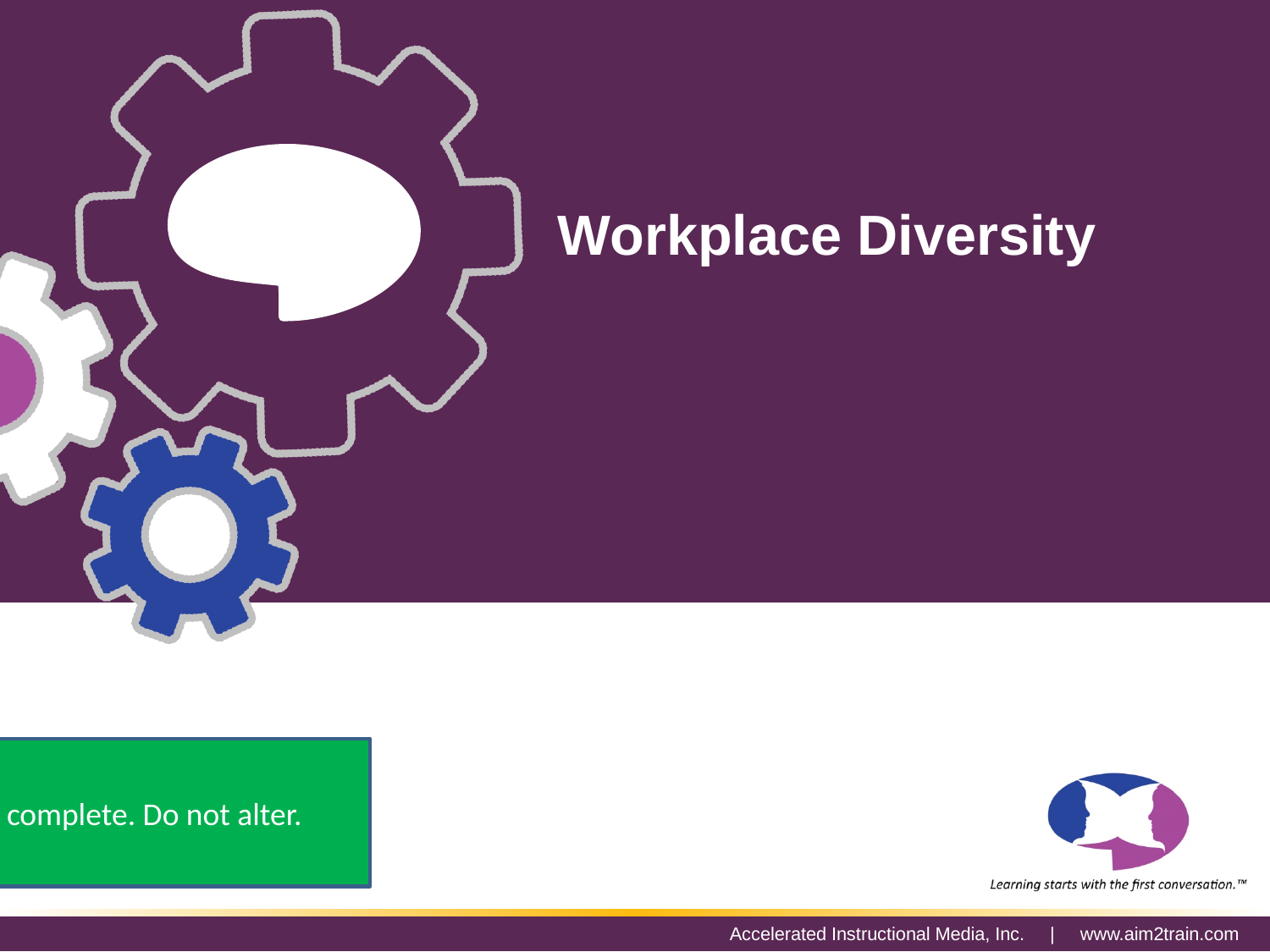

AIM INC Color Specifications

Workplace Diversity

#
Slide and Script complete. Do not alter.